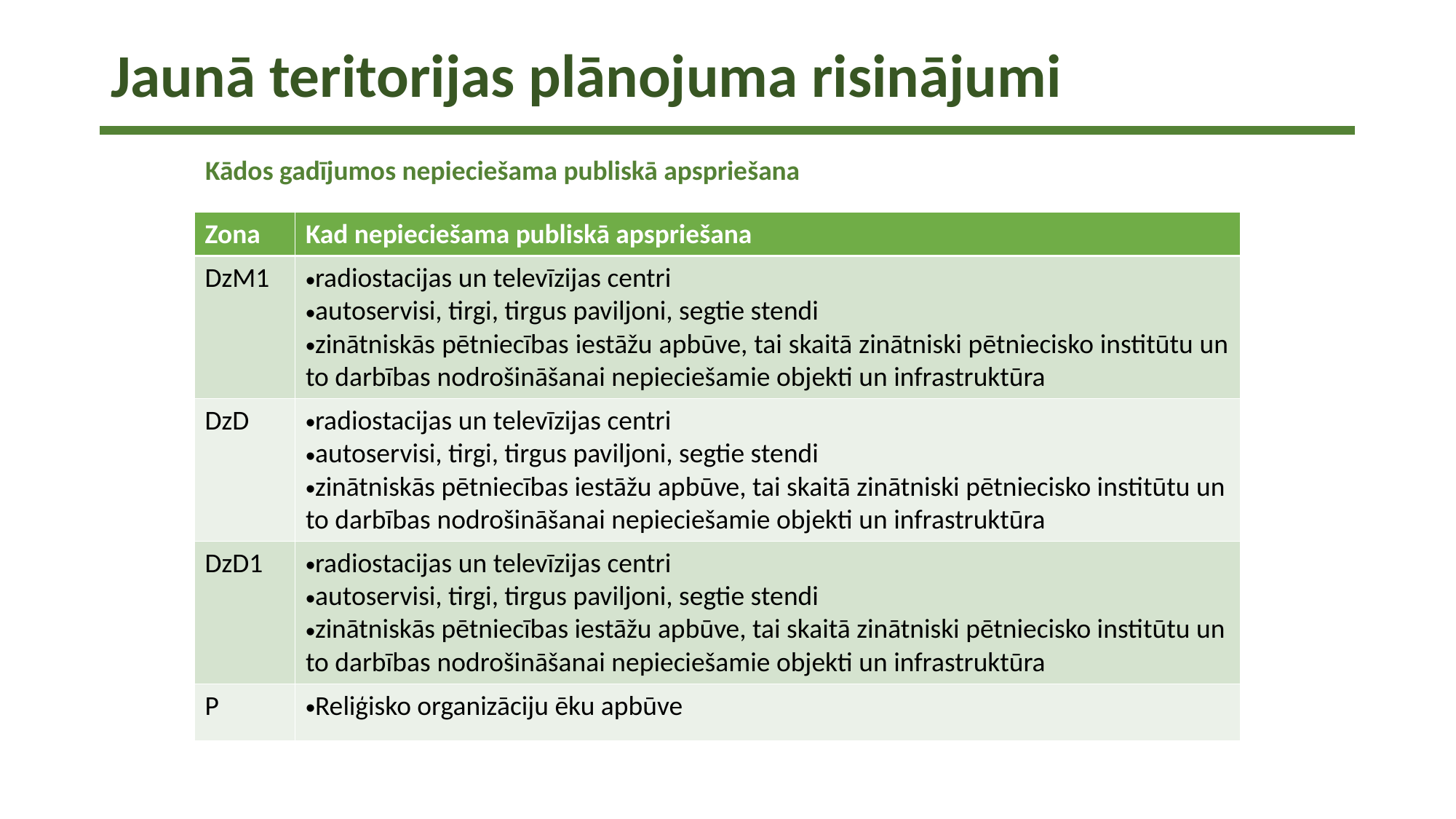

# Jaunā teritorijas plānojuma risinājumi

Kādos gadījumos nepieciešama publiskā apspriešana

| Zona​ | Kad nepieciešama publiskā apspriešana​ |
| --- | --- |
| DzM1​ | radiostacijas un televīzijas centri​ autoservisi, tirgi, tirgus paviljoni, segtie stendi​ zinātniskās pētniecības iestāžu apbūve, tai skaitā zinātniski pētniecisko institūtu un to darbības nodrošināšanai nepieciešamie objekti un infrastruktūra​ |
| DzD​ | radiostacijas un televīzijas centri​ autoservisi, tirgi, tirgus paviljoni, segtie stendi​ zinātniskās pētniecības iestāžu apbūve, tai skaitā zinātniski pētniecisko institūtu un to darbības nodrošināšanai nepieciešamie objekti un infrastruktūra​ |
| DzD1​ | radiostacijas un televīzijas centri​ autoservisi, tirgi, tirgus paviljoni, segtie stendi​ zinātniskās pētniecības iestāžu apbūve, tai skaitā zinātniski pētniecisko institūtu un to darbības nodrošināšanai nepieciešamie objekti un infrastruktūra​ |
| P​ | Reliģisko organizāciju ēku apbūve​ |